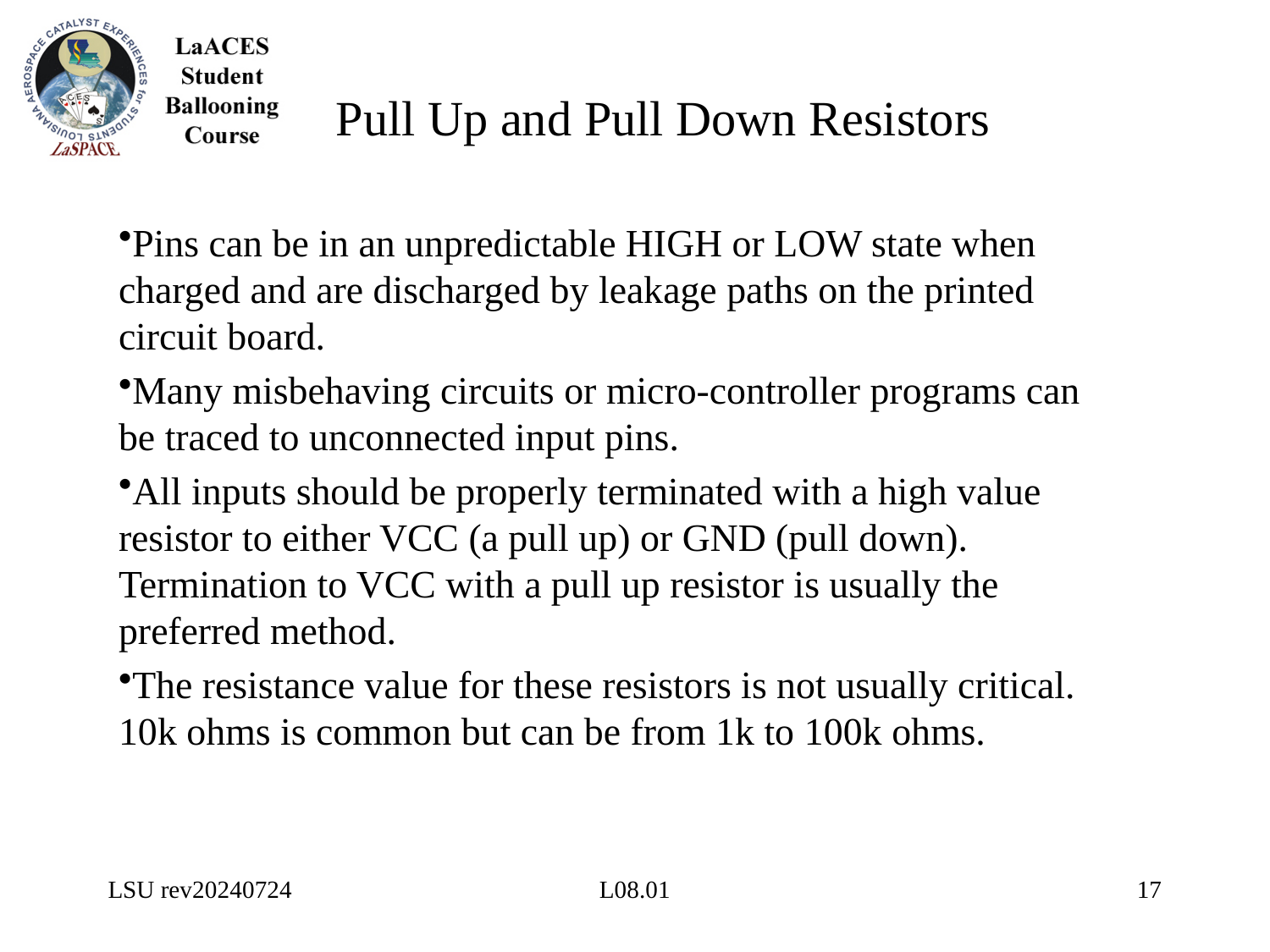

# Pull Up and Pull Down Resistors
Pins can be in an unpredictable HIGH or LOW state when charged and are discharged by leakage paths on the printed circuit board.
Many misbehaving circuits or micro-controller programs can be traced to unconnected input pins.
All inputs should be properly terminated with a high value resistor to either VCC (a pull up) or GND (pull down). Termination to VCC with a pull up resistor is usually the preferred method.
The resistance value for these resistors is not usually critical. 10k ohms is common but can be from 1k to 100k ohms.

LSU rev20240724
L08.01
17